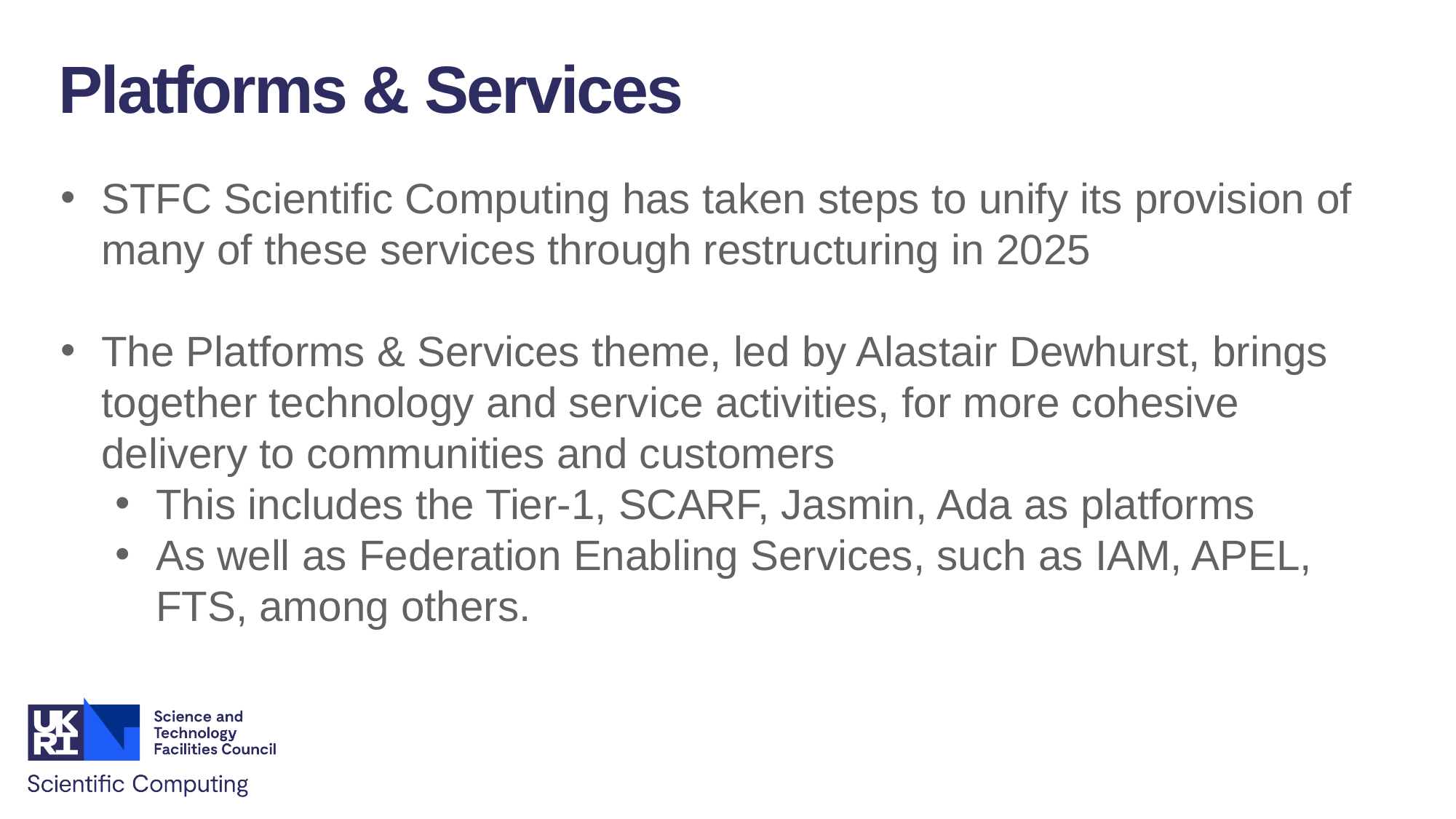

Platforms & Services
STFC Scientific Computing has taken steps to unify its provision of many of these services through restructuring in 2025

The Platforms & Services theme, led by Alastair Dewhurst, brings together technology and service activities, for more cohesive delivery to communities and customers
This includes the Tier-1, SCARF, Jasmin, Ada as platforms
As well as Federation Enabling Services, such as IAM, APEL, FTS, among others.